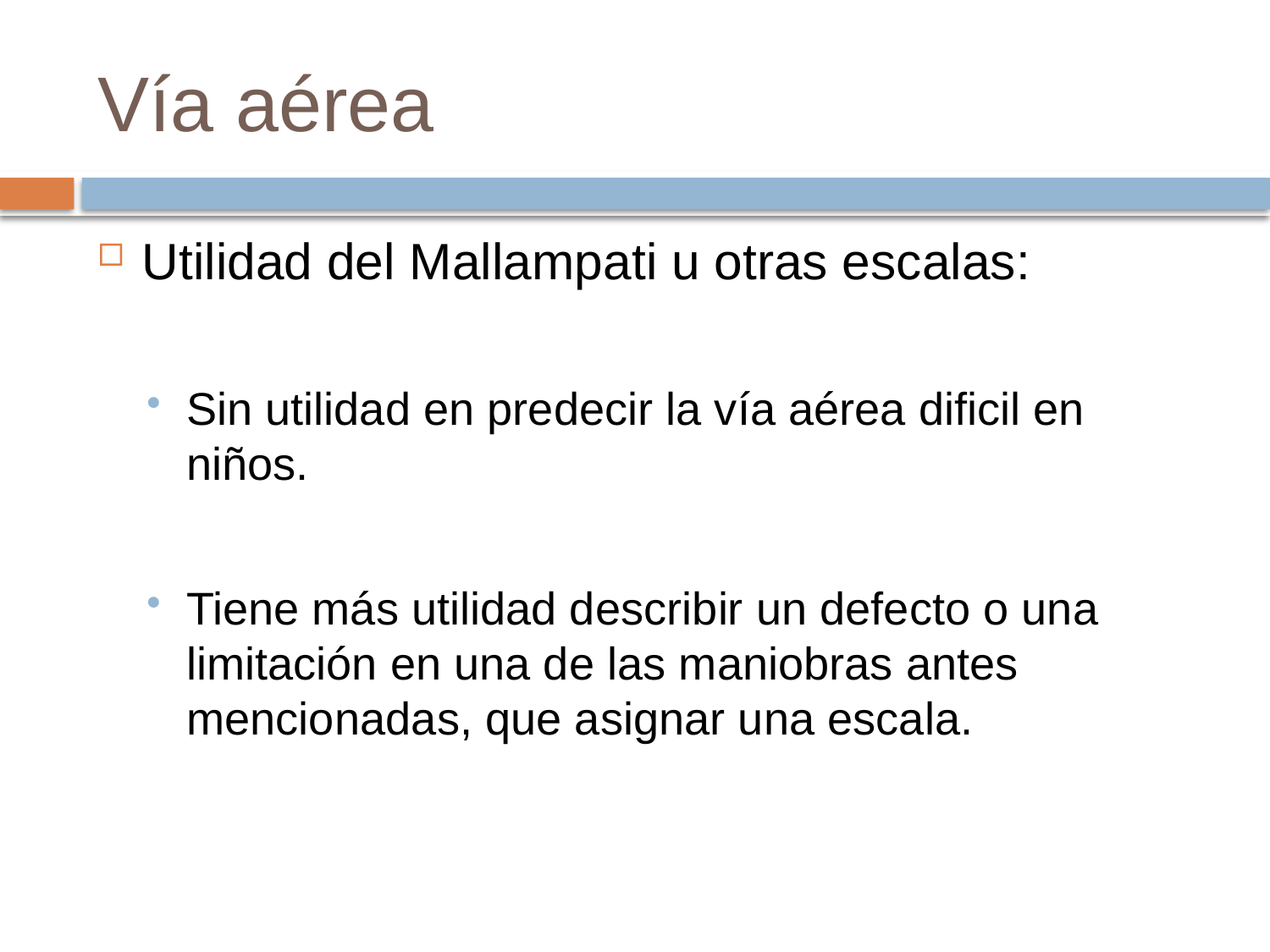

# Vía aérea
Utilidad del Mallampati u otras escalas:

Sin utilidad en predecir la vía aérea dificil en niños.

Tiene más utilidad describir un defecto o una limitación en una de las maniobras antes mencionadas, que asignar una escala.